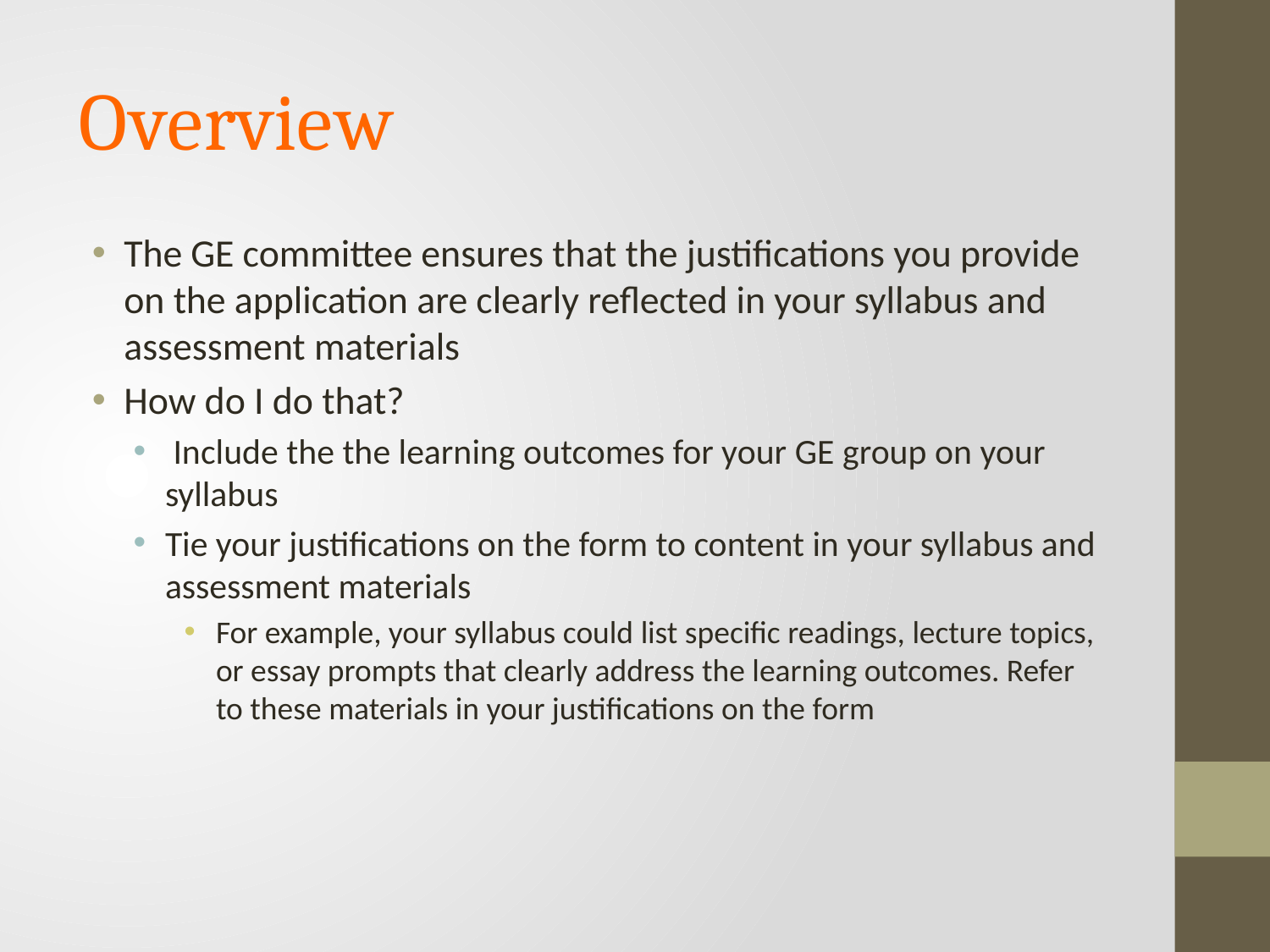

# Overview
The GE committee ensures that the justifications you provide on the application are clearly reflected in your syllabus and assessment materials
How do I do that?
 Include the the learning outcomes for your GE group on your syllabus
Tie your justifications on the form to content in your syllabus and assessment materials
For example, your syllabus could list specific readings, lecture topics, or essay prompts that clearly address the learning outcomes. Refer to these materials in your justifications on the form